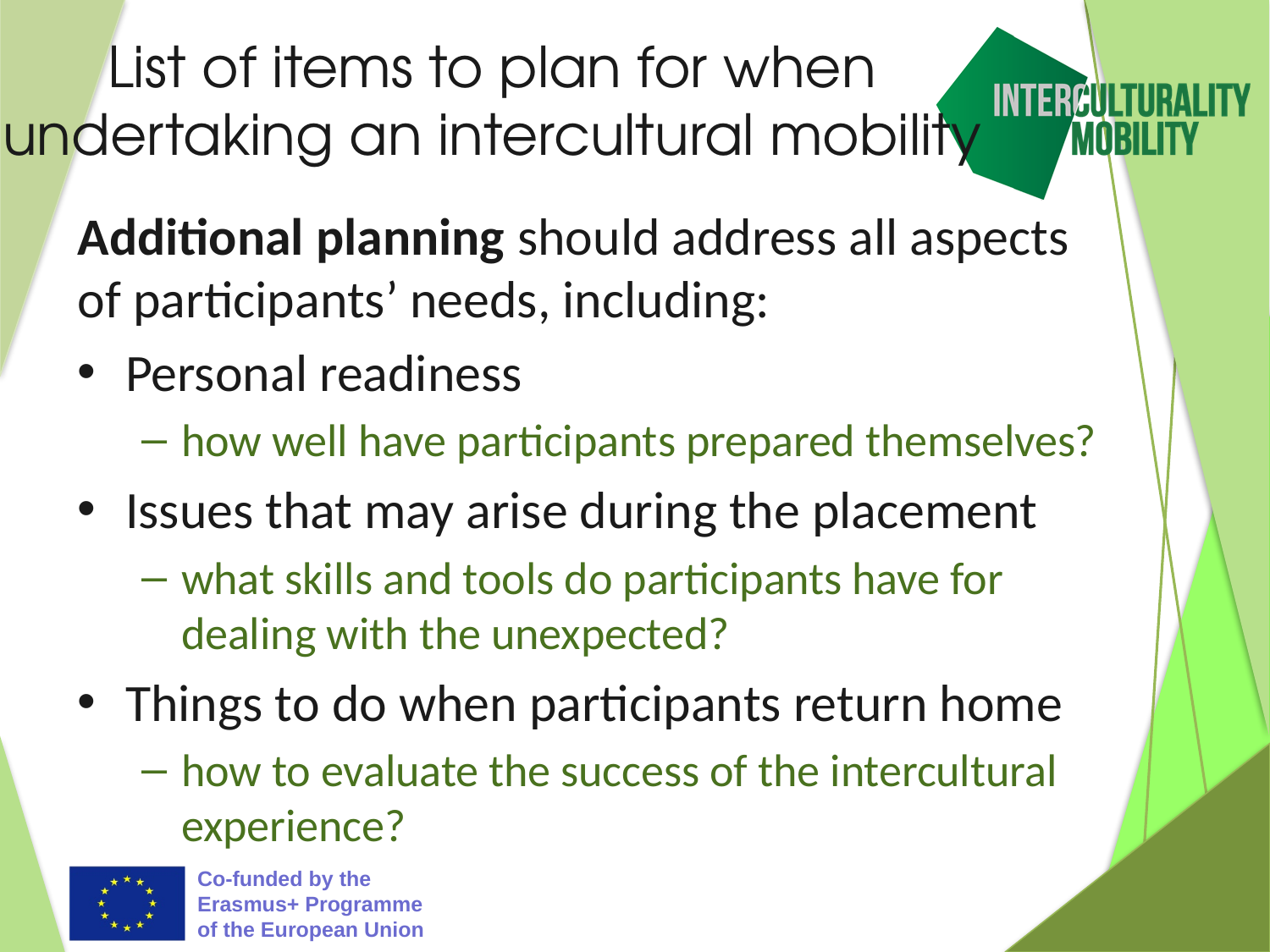

# List of items to plan for when undertaking an intercultural mobility
Additional planning should address all aspects of participants’ needs, including:
Personal readiness
how well have participants prepared themselves?
Issues that may arise during the placement
what skills and tools do participants have for dealing with the unexpected?
Things to do when participants return home
how to evaluate the success of the intercultural experience?